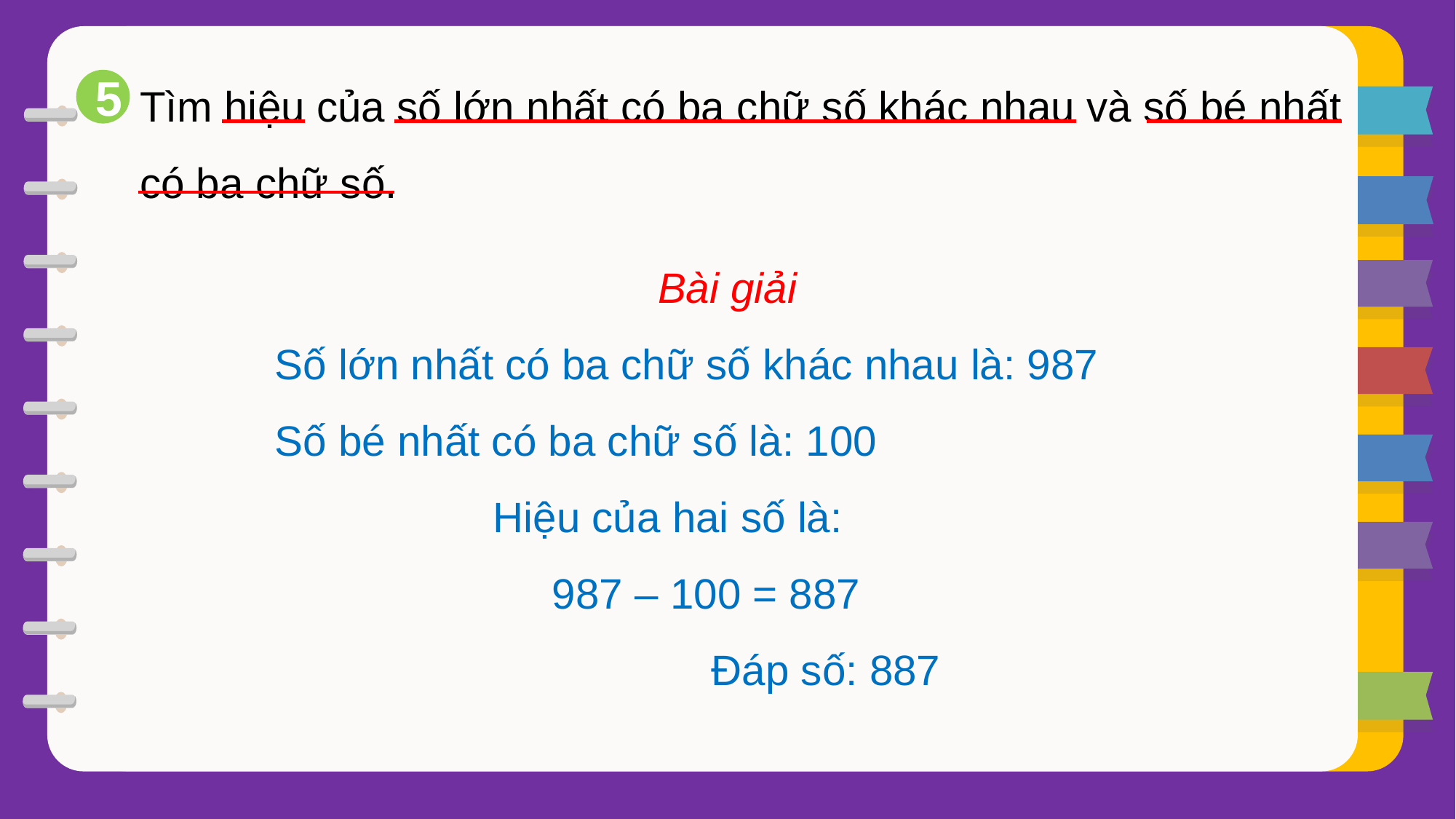

Tìm hiệu của số lớn nhất có ba chữ số khác nhau và số bé nhất có ba chữ số.
5
Bài giải
Số lớn nhất có ba chữ số khác nhau là: 987
Số bé nhất có ba chữ số là: 100
		Hiệu của hai số là:
		     987 – 100 = 887
			  	Đáp số: 887